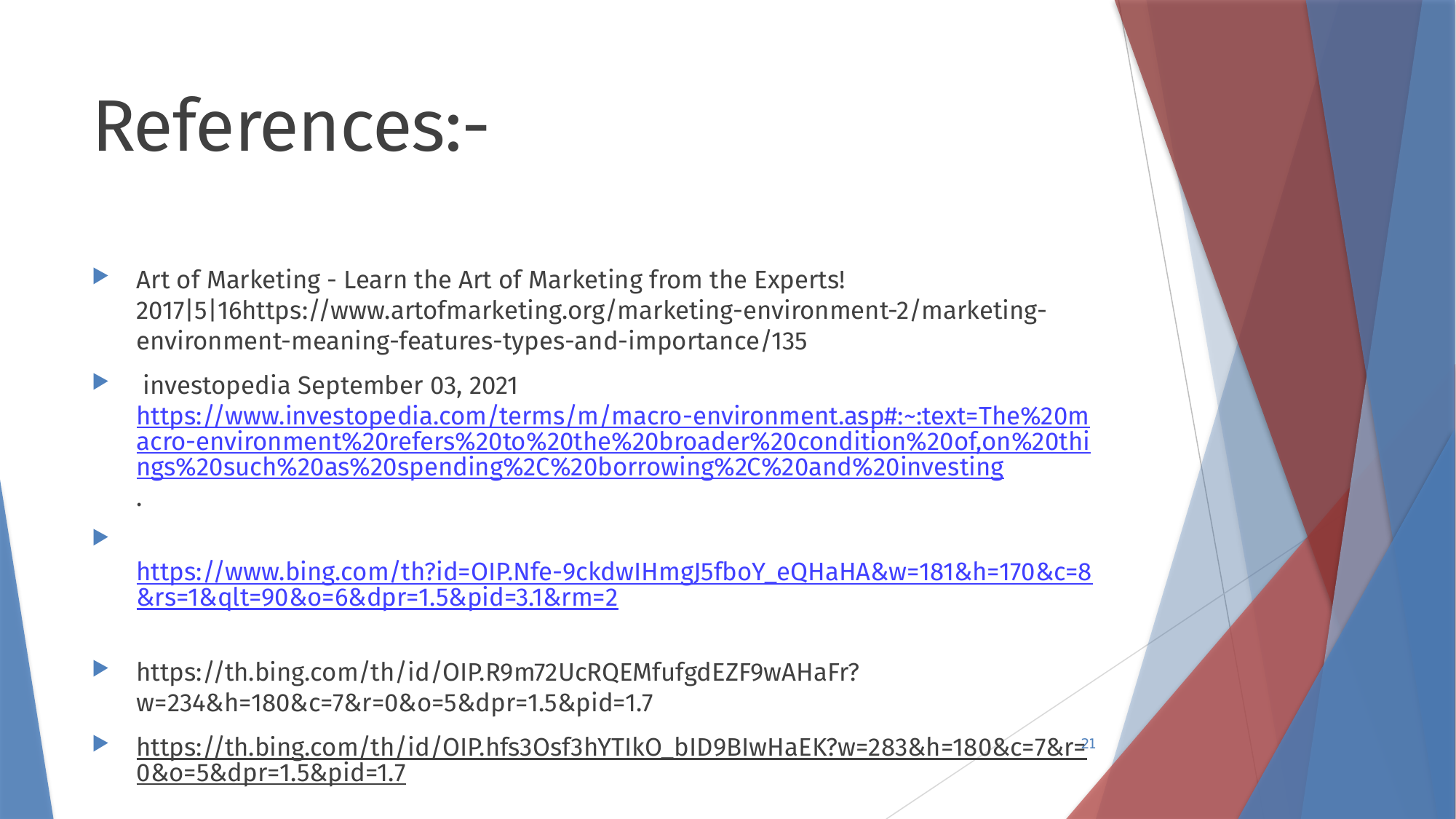

# References:-
Art of Marketing - Learn the Art of Marketing from the Experts! 2017|5|16https://www.artofmarketing.org/marketing-environment-2/marketing-environment-meaning-features-types-and-importance/135
 investopedia September 03, 2021 https://www.investopedia.com/terms/m/macro-environment.asp#:~:text=The%20macro-environment%20refers%20to%20the%20broader%20condition%20of,on%20things%20such%20as%20spending%2C%20borrowing%2C%20and%20investing.
https://www.bing.com/th?id=OIP.Nfe-9ckdwIHmgJ5fboY_eQHaHA&w=181&h=170&c=8&rs=1&qlt=90&o=6&dpr=1.5&pid=3.1&rm=2
https://th.bing.com/th/id/OIP.R9m72UcRQEMfufgdEZF9wAHaFr?w=234&h=180&c=7&r=0&o=5&dpr=1.5&pid=1.7
https://th.bing.com/th/id/OIP.hfs3Osf3hYTIkO_bID9BIwHaEK?w=283&h=180&c=7&r=0&o=5&dpr=1.5&pid=1.7

21